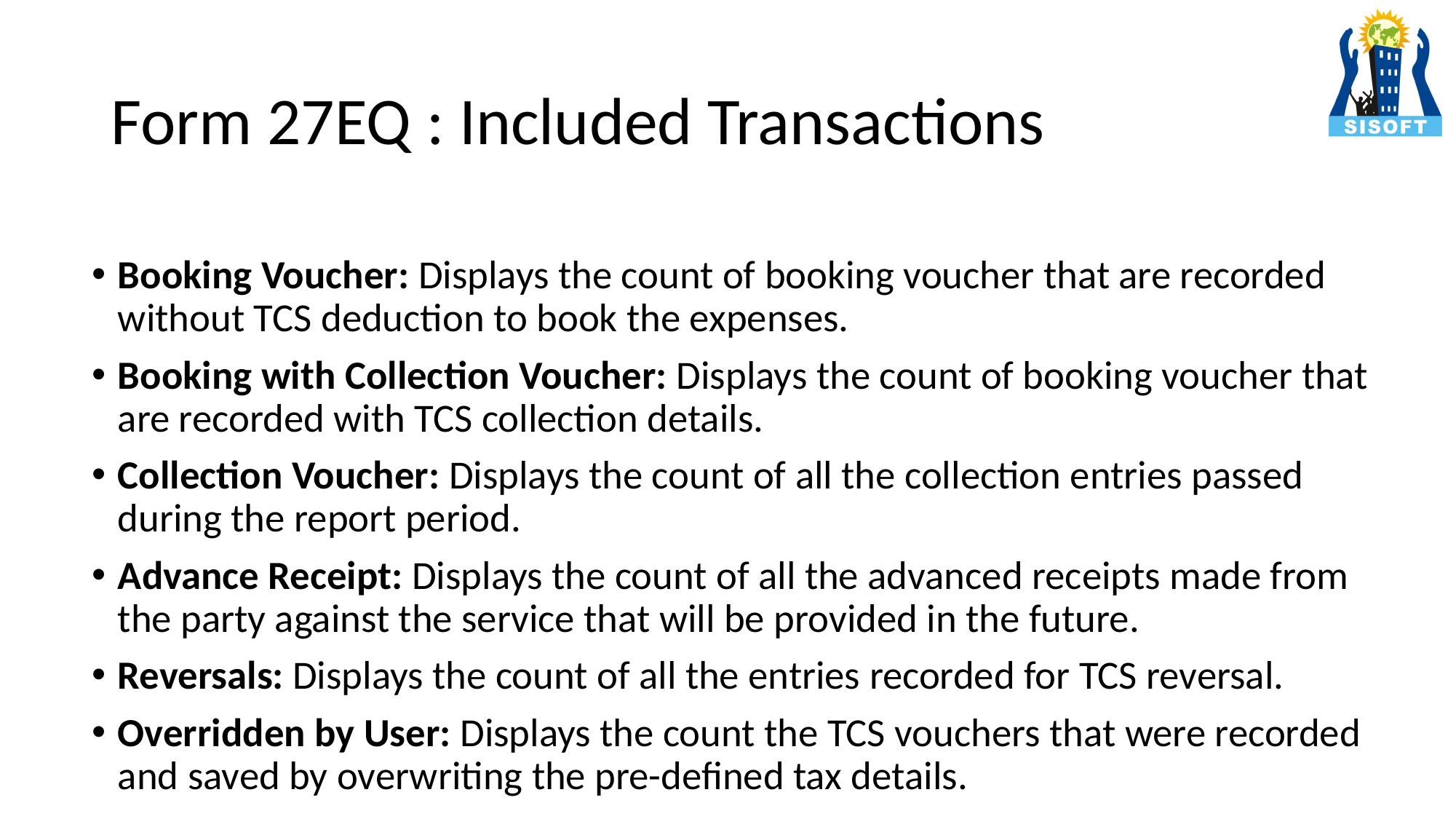

# Form 27EQ : Included Transactions
Booking Voucher: Displays the count of booking voucher that are recorded without TCS deduction to book the expenses.
Booking with Collection Voucher: Displays the count of booking voucher that are recorded with TCS collection details.
Collection Voucher: Displays the count of all the collection entries passed during the report period.
Advance Receipt: Displays the count of all the advanced receipts made from the party against the service that will be provided in the future.
Reversals: Displays the count of all the entries recorded for TCS reversal.
Overridden by User: Displays the count the TCS vouchers that were recorded and saved by overwriting the pre-defined tax details.